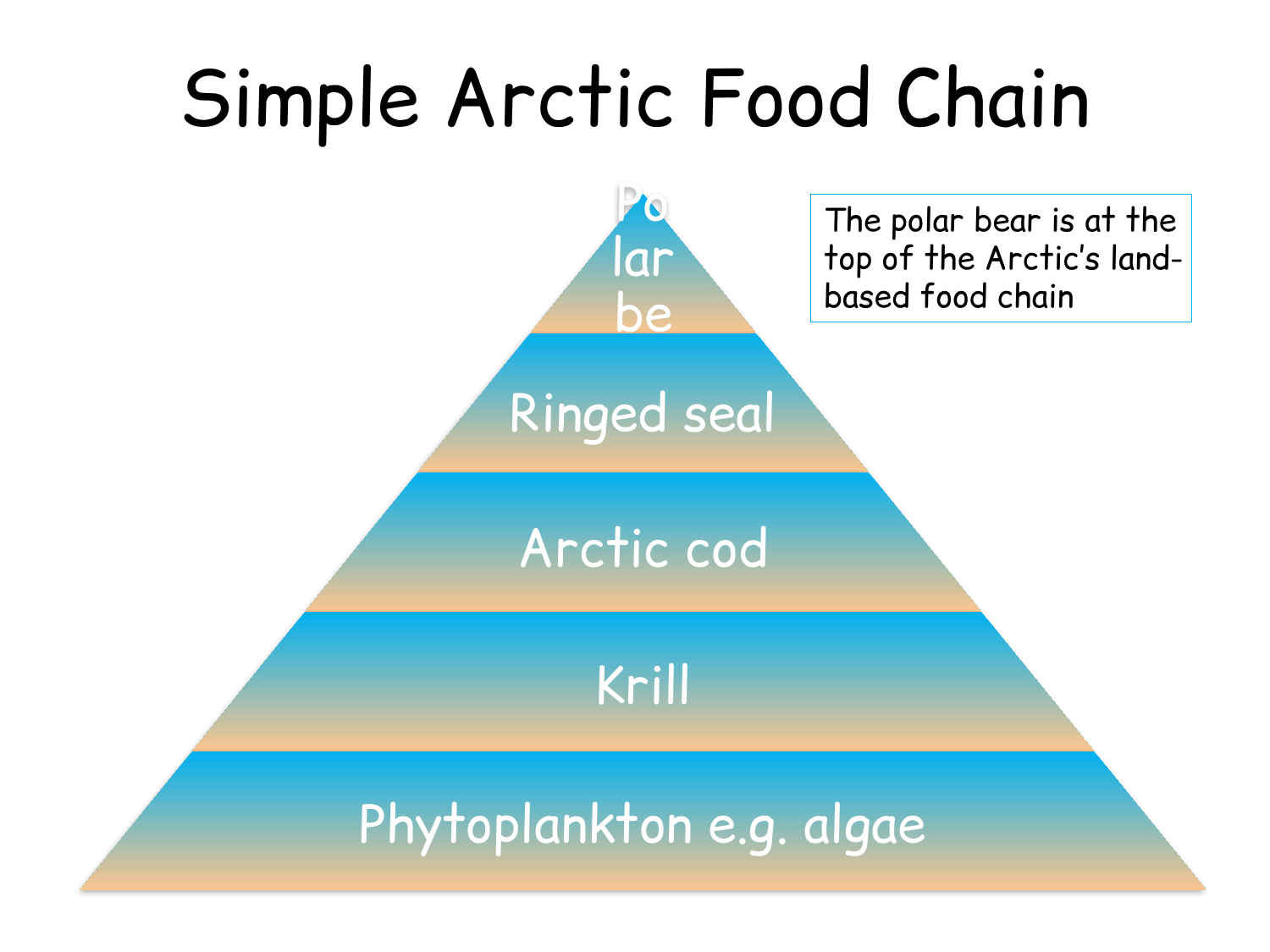

# Simple Arctic Food Chain
Polar bear
Ringed seal
Arctic cod
Krill
Phytoplankton e.g. algae
The polar bear is at the top of the Arctic’s land-based food chain